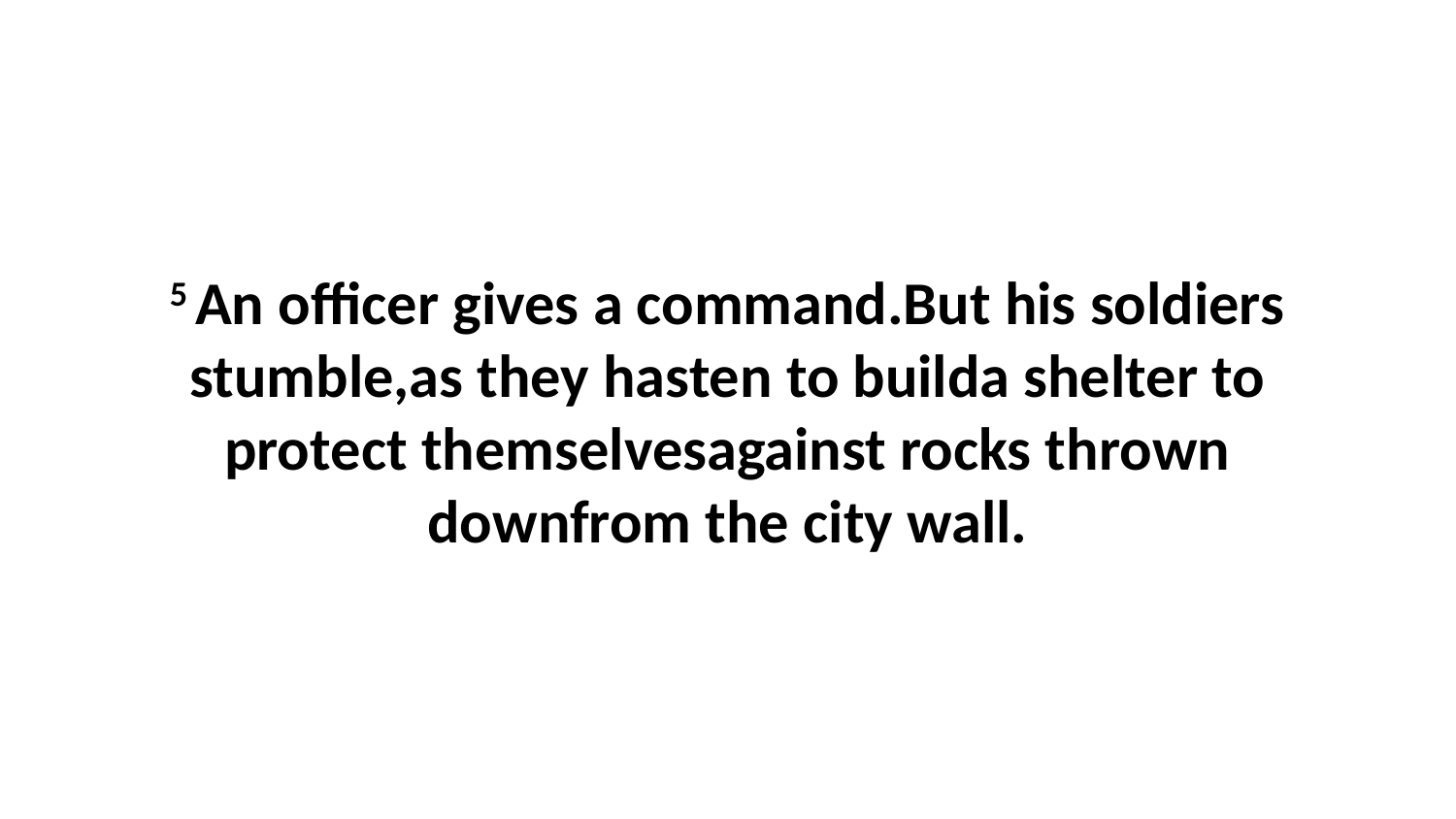

5 An officer gives a command.But his soldiers stumble,as they hasten to builda shelter to protect themselvesagainst rocks thrown downfrom the city wall.